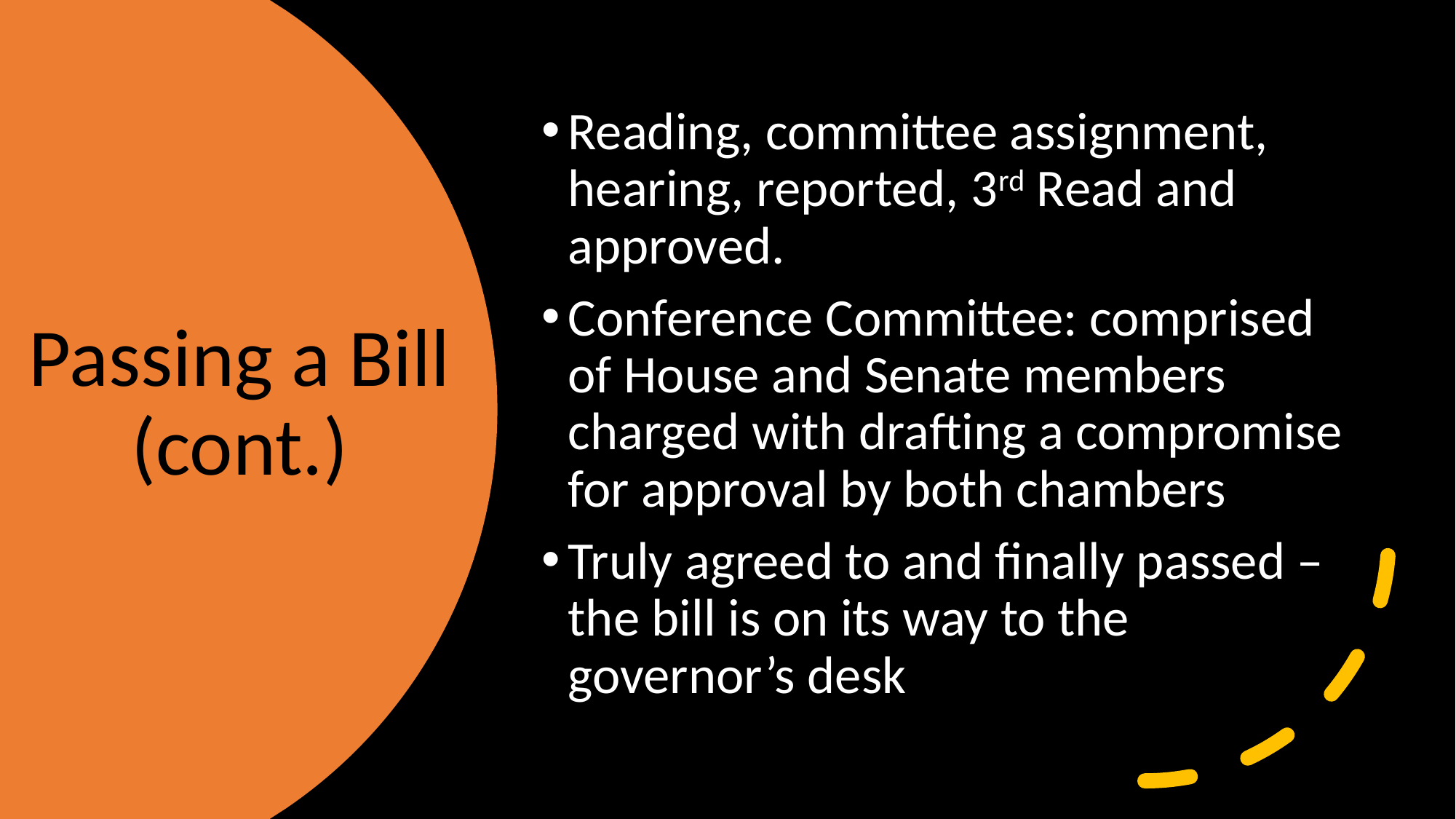

Reading, committee assignment, hearing, reported, 3rd Read and approved.
Conference Committee: comprised of House and Senate members charged with drafting a compromise for approval by both chambers
Truly agreed to and finally passed – the bill is on its way to the governor’s desk
# Passing a Bill (cont.)